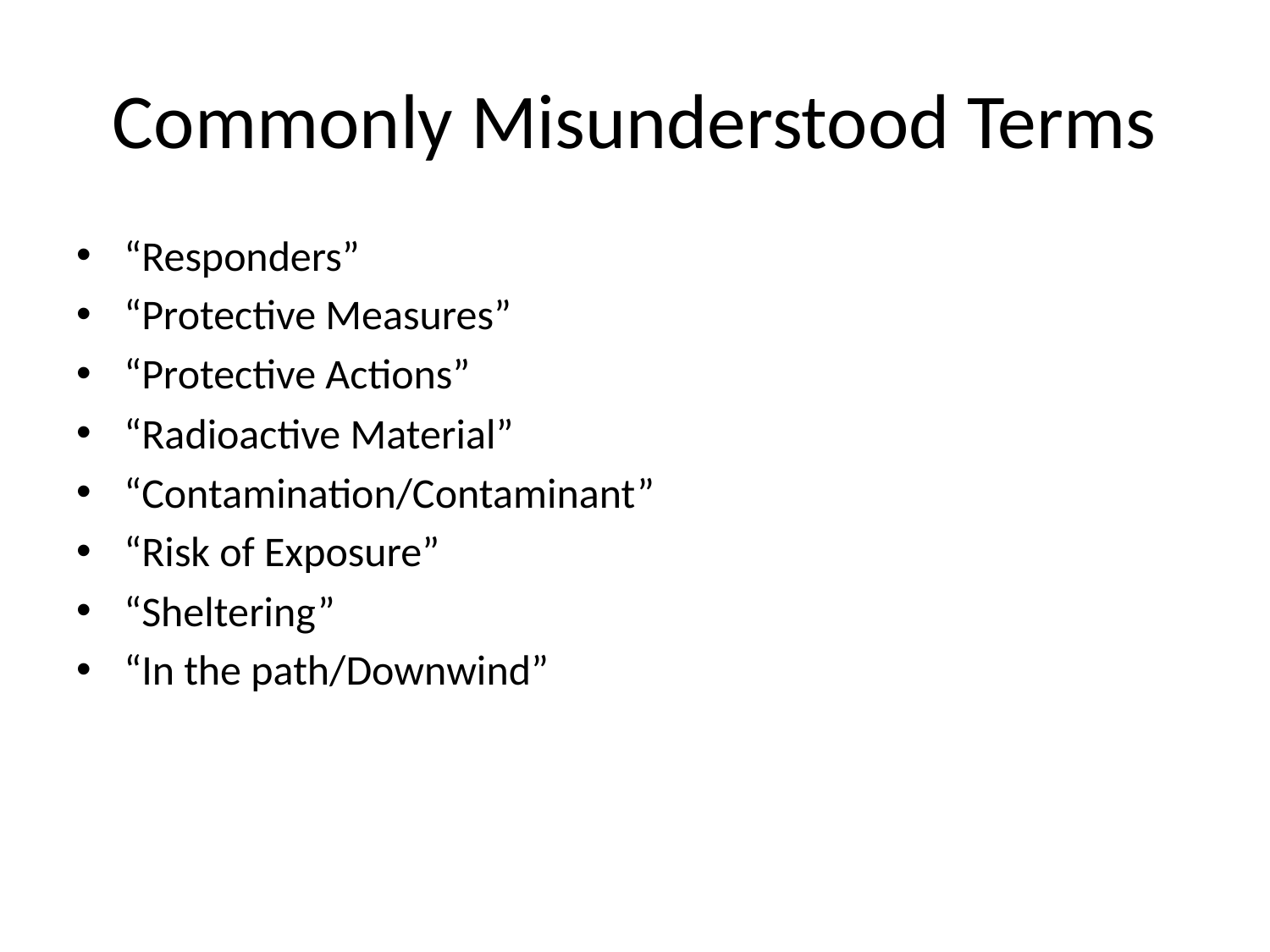

# Commonly Misunderstood Terms
“Responders”
“Protective Measures”
“Protective Actions”
“Radioactive Material”
“Contamination/Contaminant”
“Risk of Exposure”
“Sheltering”
“In the path/Downwind”